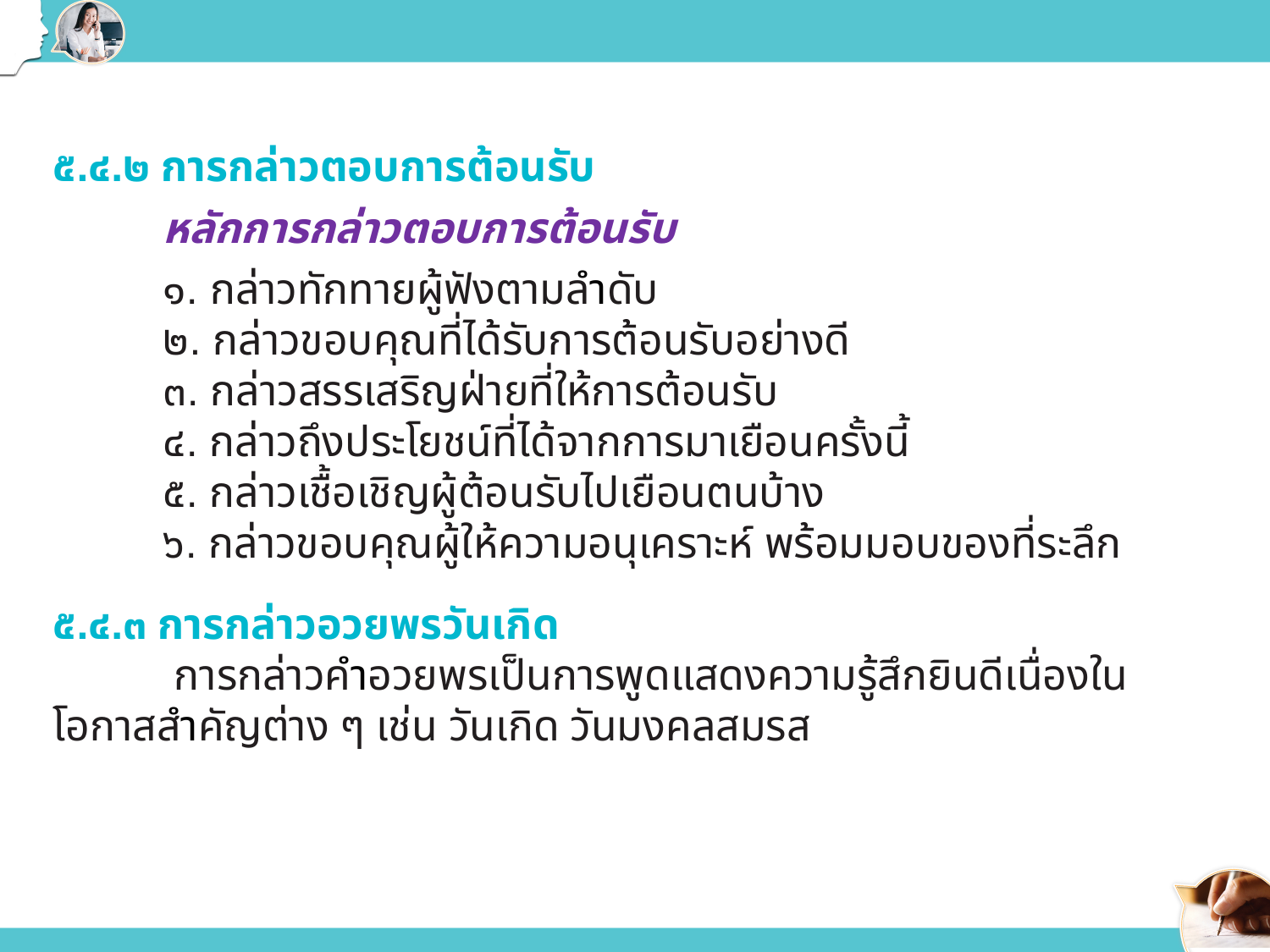

๕.๔.๒ การกล่าวตอบการต้อนรับ

          หลักการกล่าวตอบการต้อนรับ

          ๑. กล่าวทักทายผู้ฟังตามลำดับ
          ๒. กล่าวขอบคุณที่ได้รับการต้อนรับอย่างดี
          ๓. กล่าวสรรเสริญฝ่ายที่ให้การต้อนรับ
          ๔. กล่าวถึงประโยชน์ที่ได้จากการมาเยือนครั้งนี้
          ๕. กล่าวเชื้อเชิญผู้ต้อนรับไปเยือนตนบ้าง
          ๖. กล่าวขอบคุณผู้ให้ความอนุเคราะห์ พร้อมมอบของที่ระลึก
๕.๔.๓ การกล่าวอวยพรวันเกิด
           การกล่าวคำอวยพรเป็นการพูดแสดงความรู้สึกยินดีเนื่องในโอกาสสำคัญต่าง ๆ เช่น วันเกิด วันมงคลสมรส